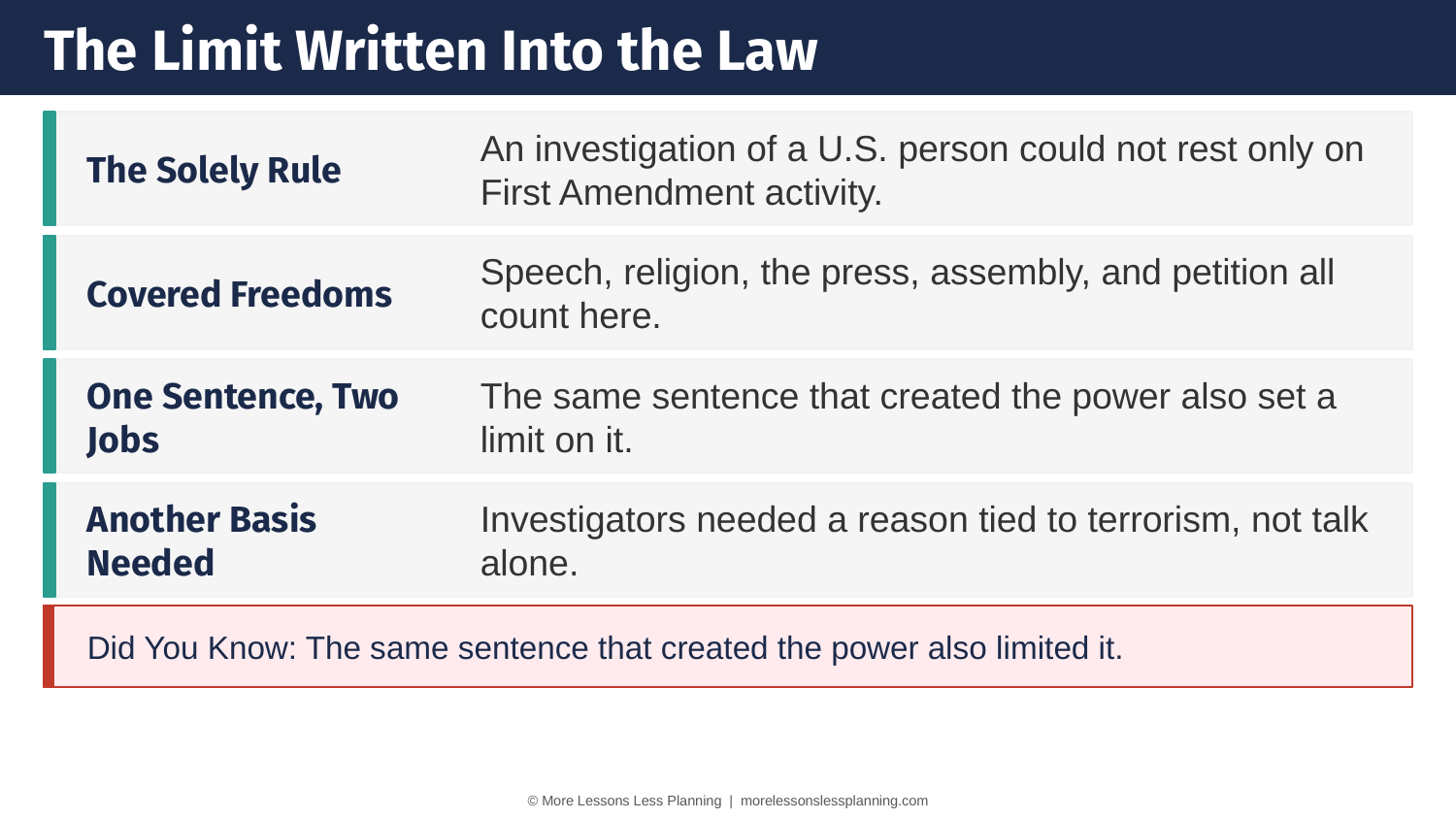

The Limit Written Into the Law

The Solely Rule
An investigation of a U.S. person could not rest only on First Amendment activity.

Covered Freedoms
Speech, religion, the press, assembly, and petition all count here.

One Sentence, Two Jobs
The same sentence that created the power also set a limit on it.

Another Basis Needed
Investigators needed a reason tied to terrorism, not talk alone.

Did You Know: The same sentence that created the power also limited it.
© More Lessons Less Planning  |  morelessonslessplanning.com